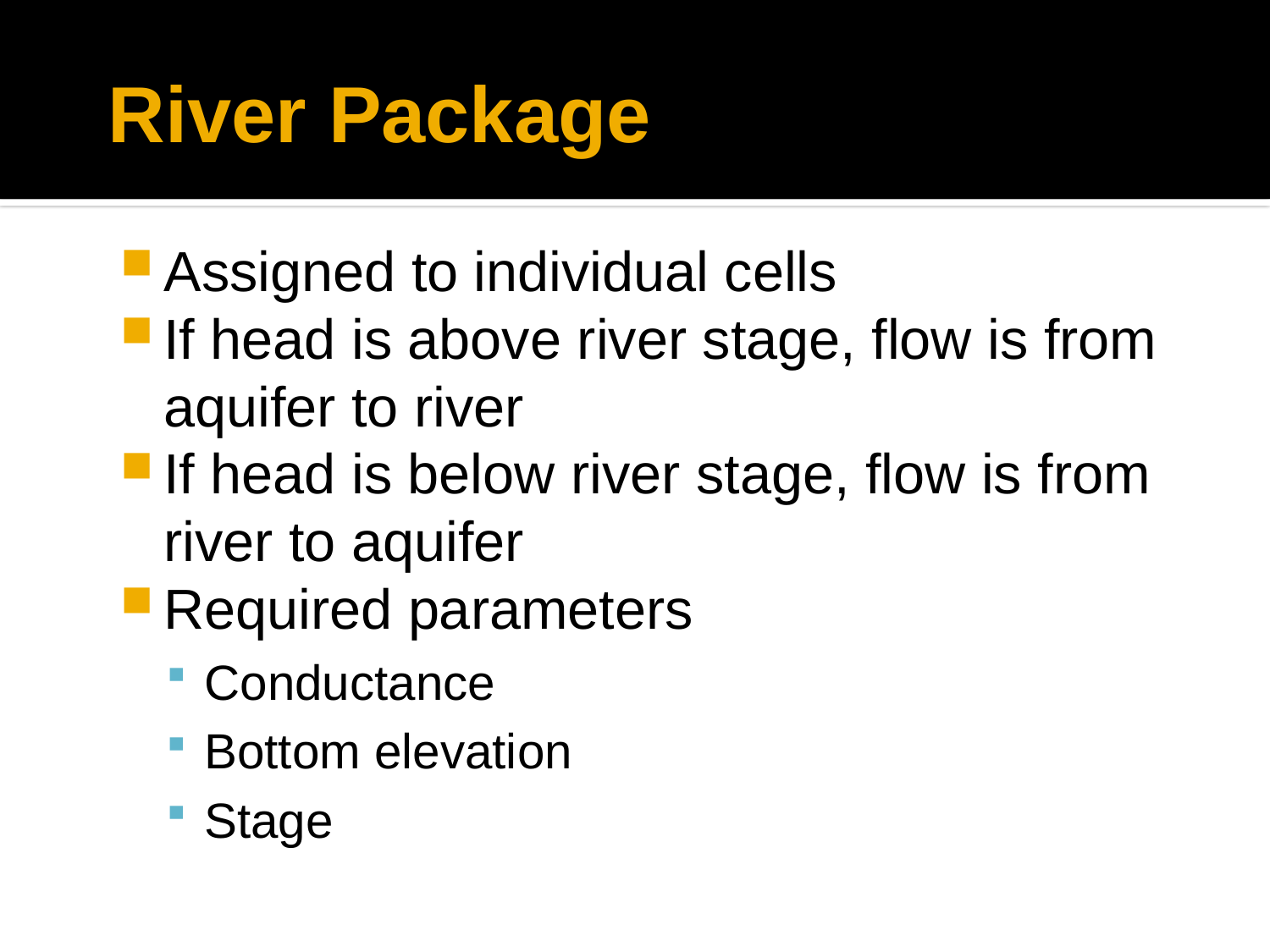

# River Package
Assigned to individual cells
If head is above river stage, flow is from aquifer to river
If head is below river stage, flow is from river to aquifer
Required parameters
Conductance
Bottom elevation
Stage